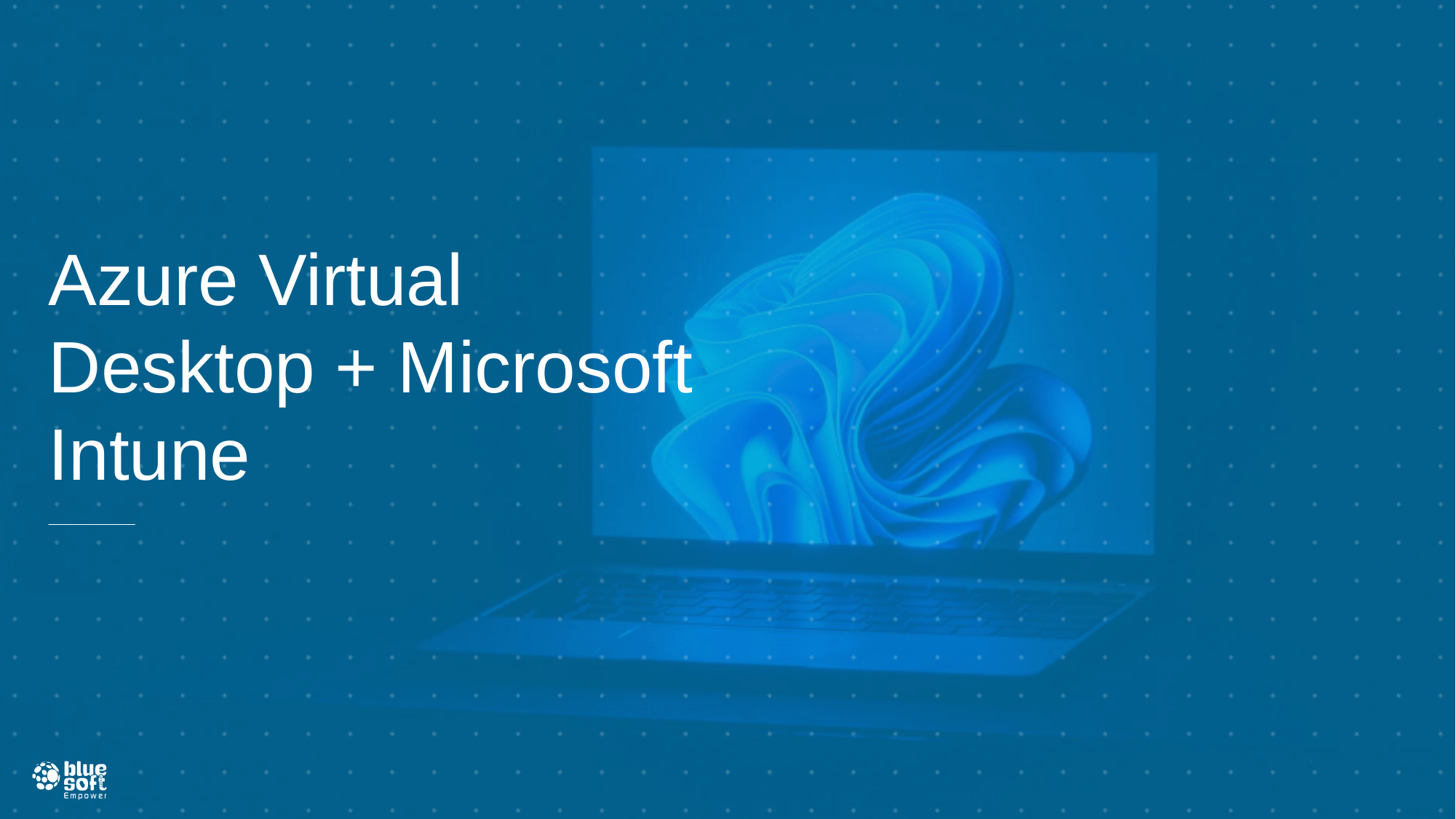

# Azure Virtual Desktop + Microsoft Intune